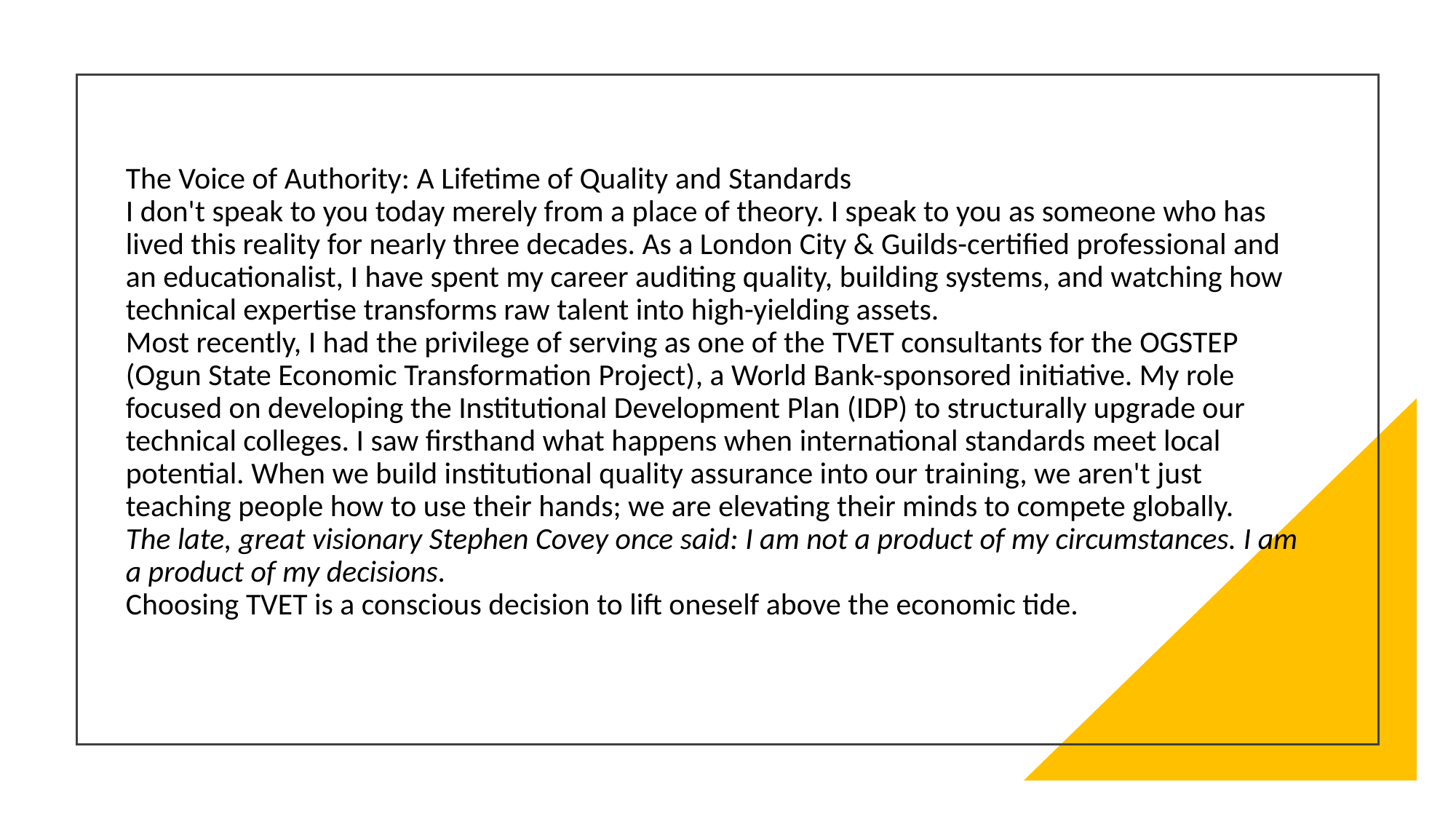

# The Voice of Authority: A Lifetime of Quality and Standards I don't speak to you today merely from a place of theory. I speak to you as someone who has lived this reality for nearly three decades. As a London City & Guilds-certified professional and an educationalist, I have spent my career auditing quality, building systems, and watching how technical expertise transforms raw talent into high-yielding assets. Most recently, I had the privilege of serving as one of the TVET consultants for the OGSTEP (Ogun State Economic Transformation Project), a World Bank-sponsored initiative. My role focused on developing the Institutional Development Plan (IDP) to structurally upgrade our technical colleges. I saw firsthand what happens when international standards meet local potential. When we build institutional quality assurance into our training, we aren't just teaching people how to use their hands; we are elevating their minds to compete globally. The late, great visionary Stephen Covey once said: I am not a product of my circumstances. I am a product of my decisions. Choosing TVET is a conscious decision to lift oneself above the economic tide.